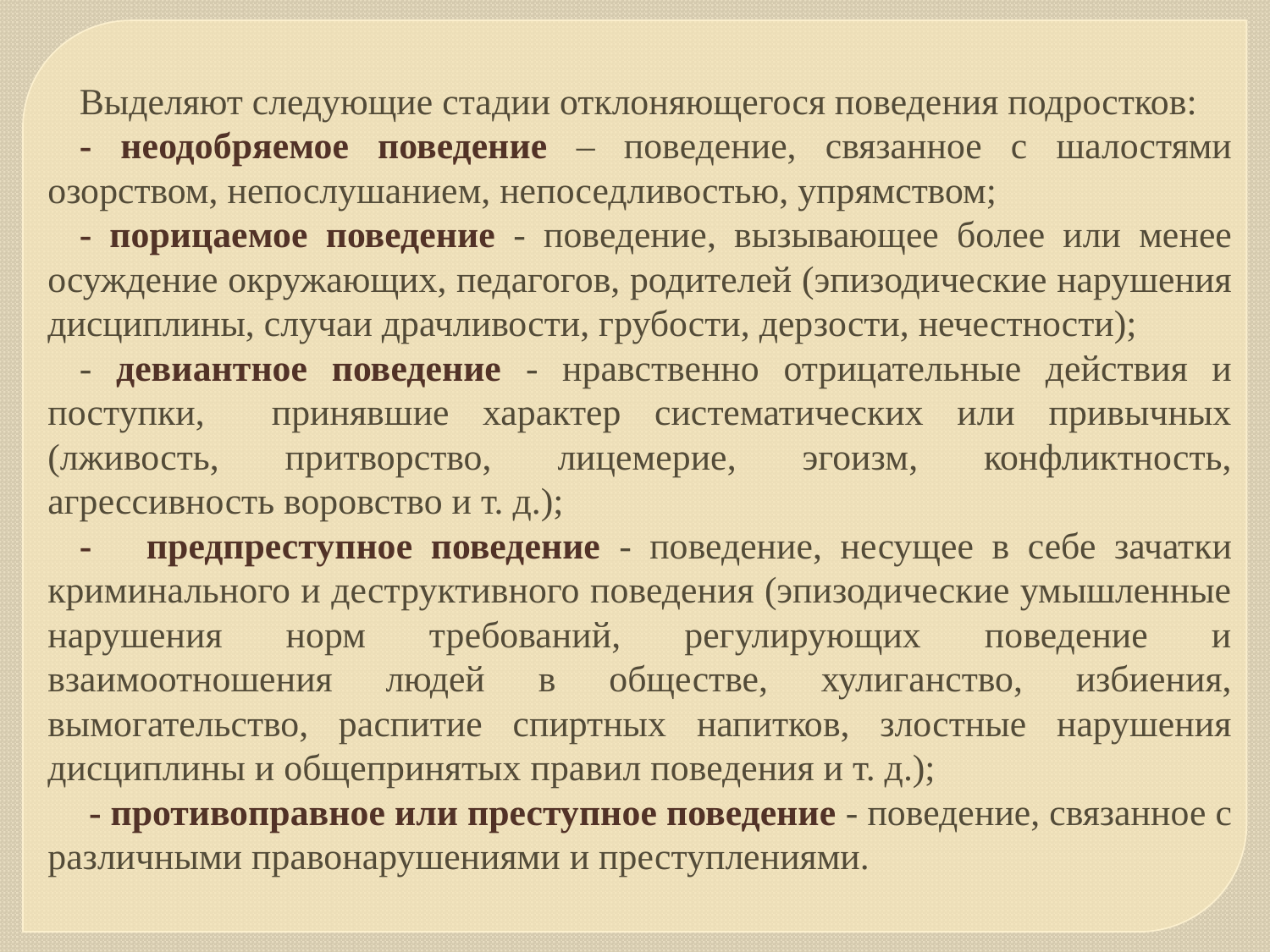

Выделяют следующие стадии отклоняющегося поведения подростков:
- неодобряемое поведение – поведение, связанное с шалостями озорством, непослушанием, непоседливостью, упрямством;
- порицаемое поведение - поведение, вызывающее более или менее осуждение окружающих, педагогов, родителей (эпизодические нарушения дисциплины, случаи драчливости, грубости, дерзости, нечестности);
- девиантное поведение - нравственно отрицательные действия и поступки,  принявшие характер систематических или привычных (лживость, притворство, лицемерие, эгоизм, конфликтность, агрессивность воровство и т. д.);
-   предпреступное поведение - поведение, несущее в себе зачатки криминального и деструктивного поведения (эпизодические умышленные нарушения норм требований, регулирующих поведение и взаимоотношения людей в обществе, хулиганство, избиения, вымогательство, распитие спиртных напитков, злостные нарушения дисциплины и общепринятых правил поведения и т. д.);
 - противоправное или преступное поведение - поведение, связанное с различными правонарушениями и преступлениями.